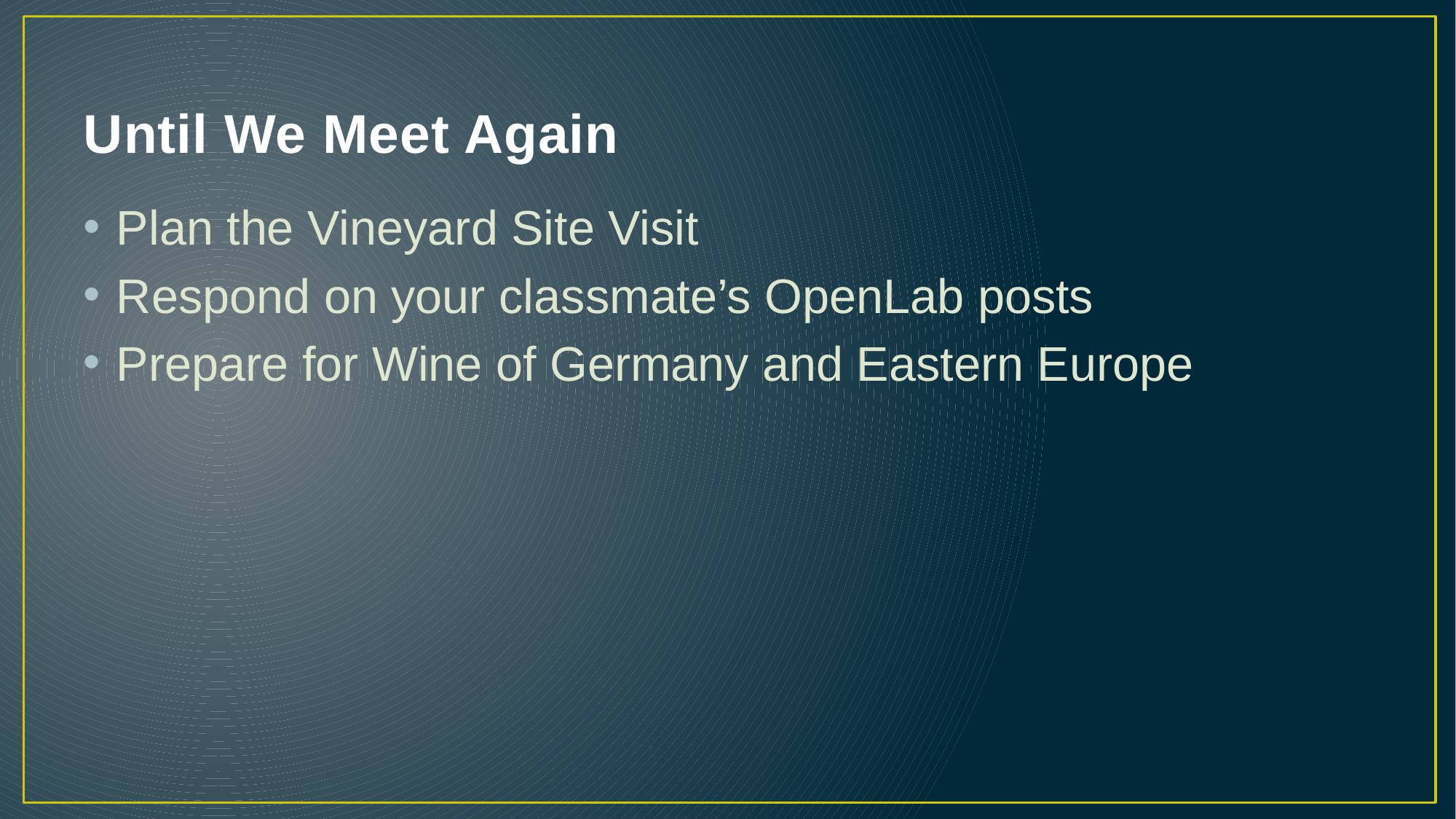

# Until We Meet Again
Plan the Vineyard Site Visit
Respond on your classmate’s OpenLab posts
Prepare for Wine of Germany and Eastern Europe